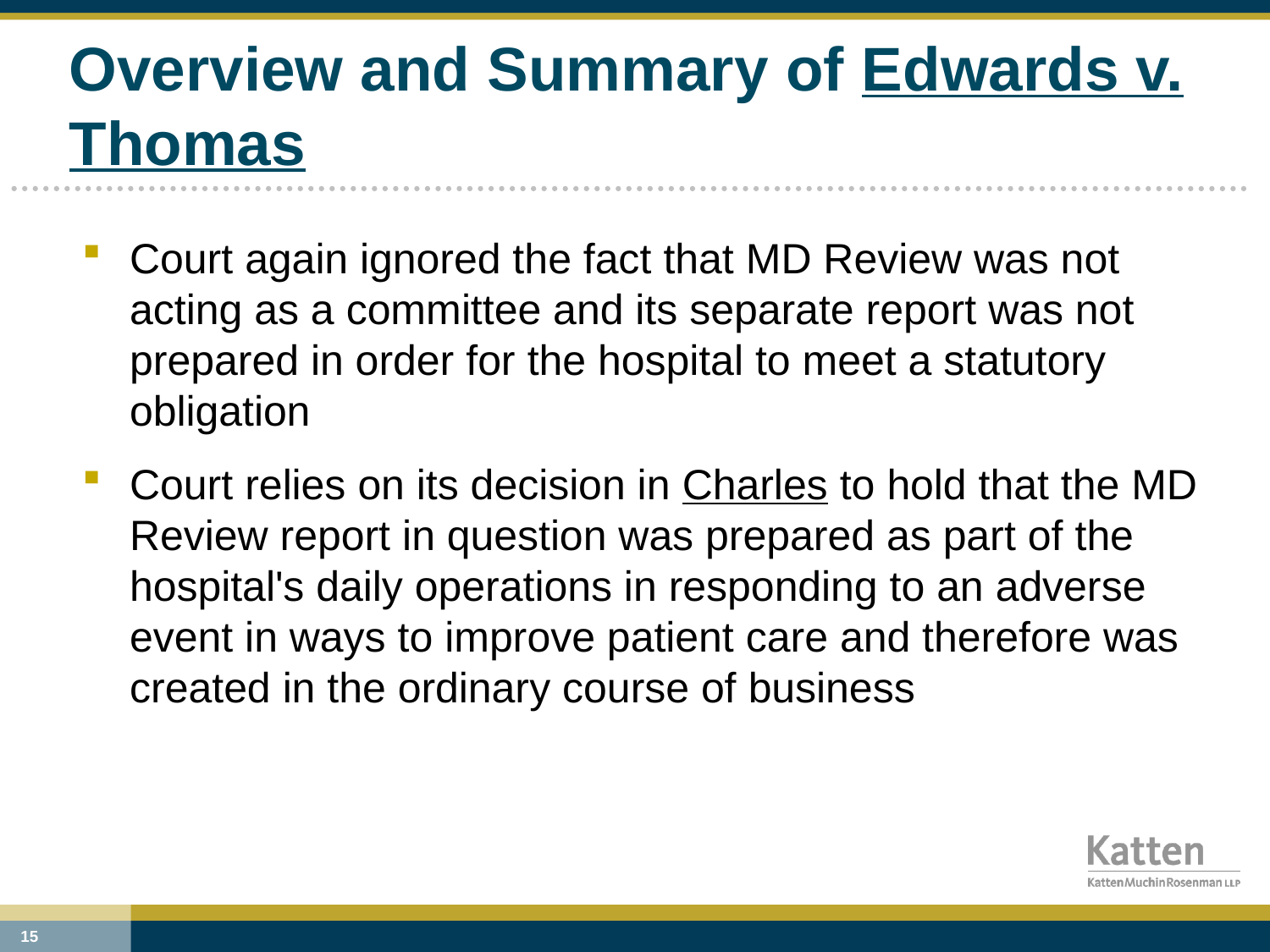

# Overview and Summary of Edwards v. Thomas
Court again ignored the fact that MD Review was not acting as a committee and its separate report was not prepared in order for the hospital to meet a statutory obligation
Court relies on its decision in Charles to hold that the MD Review report in question was prepared as part of the hospital's daily operations in responding to an adverse event in ways to improve patient care and therefore was created in the ordinary course of business